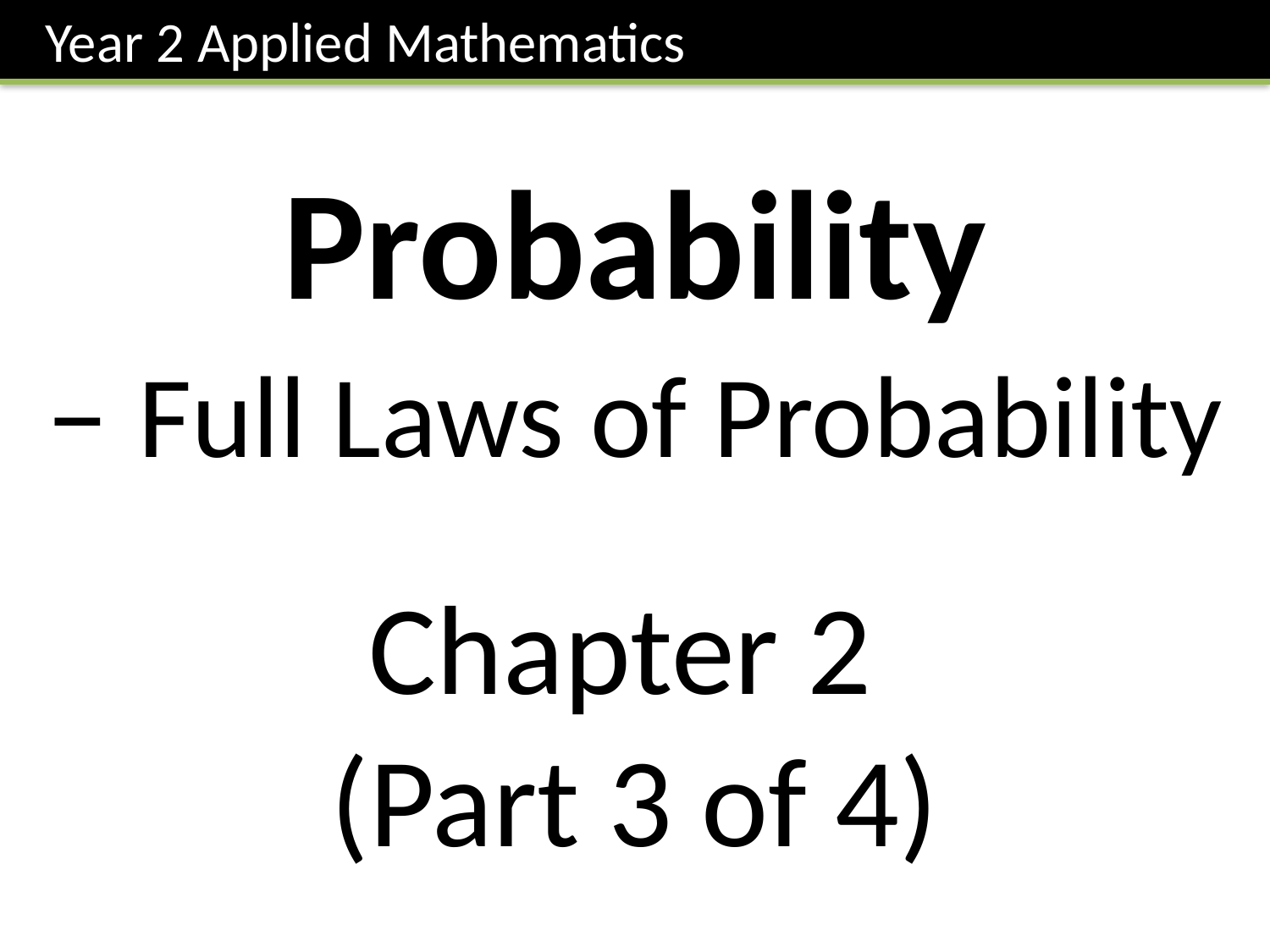

Year 2 Applied Mathematics
Probability
– Full Laws of Probability

Chapter 2
(Part 3 of 4)